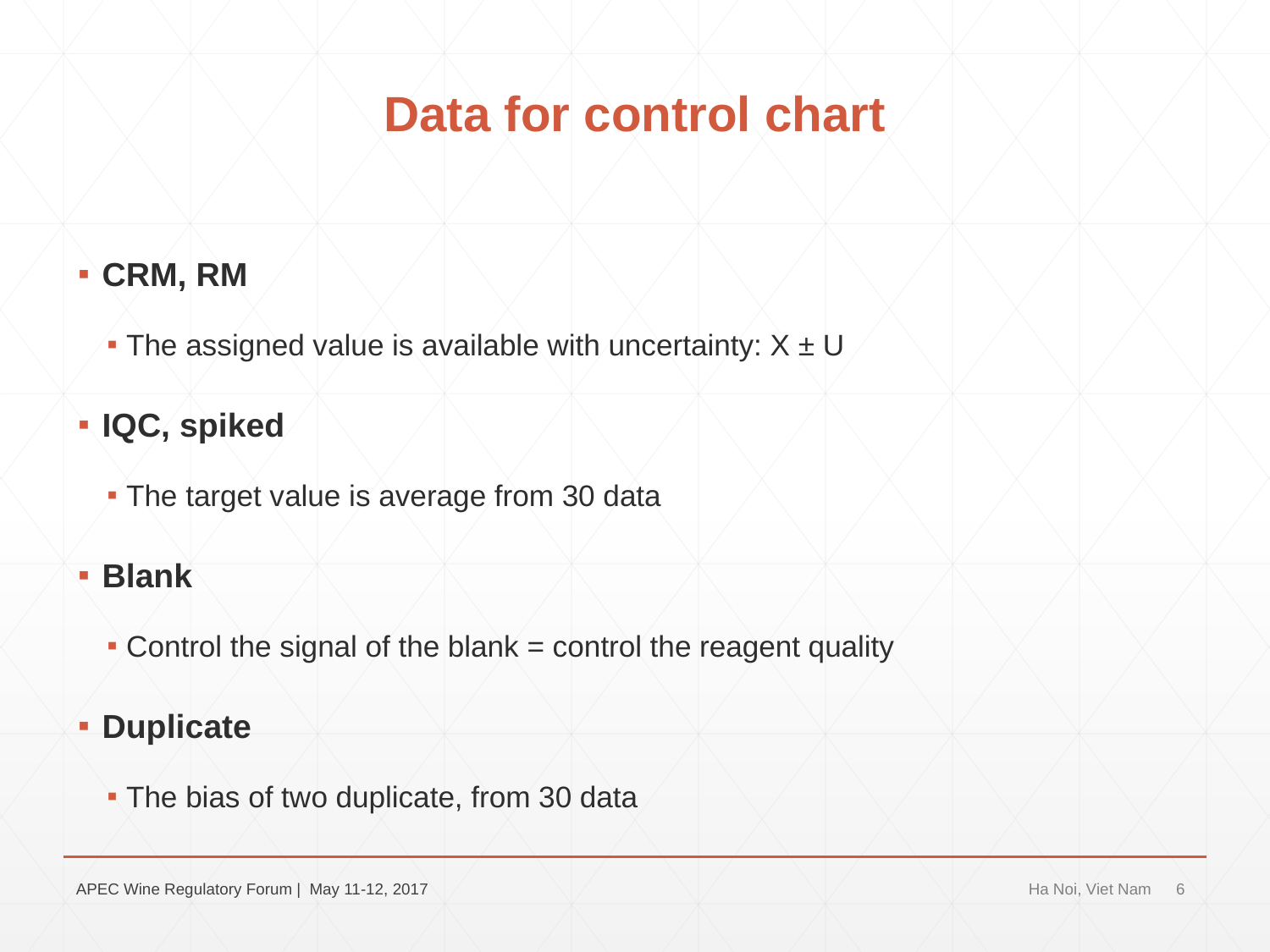

# Data for control chart
CRM, RM
The assigned value is available with uncertainty: X ± U
IQC, spiked
The target value is average from 30 data
Blank
Control the signal of the blank = control the reagent quality
Duplicate
The bias of two duplicate, from 30 data
APEC Wine Regulatory Forum |  May 11-12, 2017
Ha Noi, Viet Nam
6